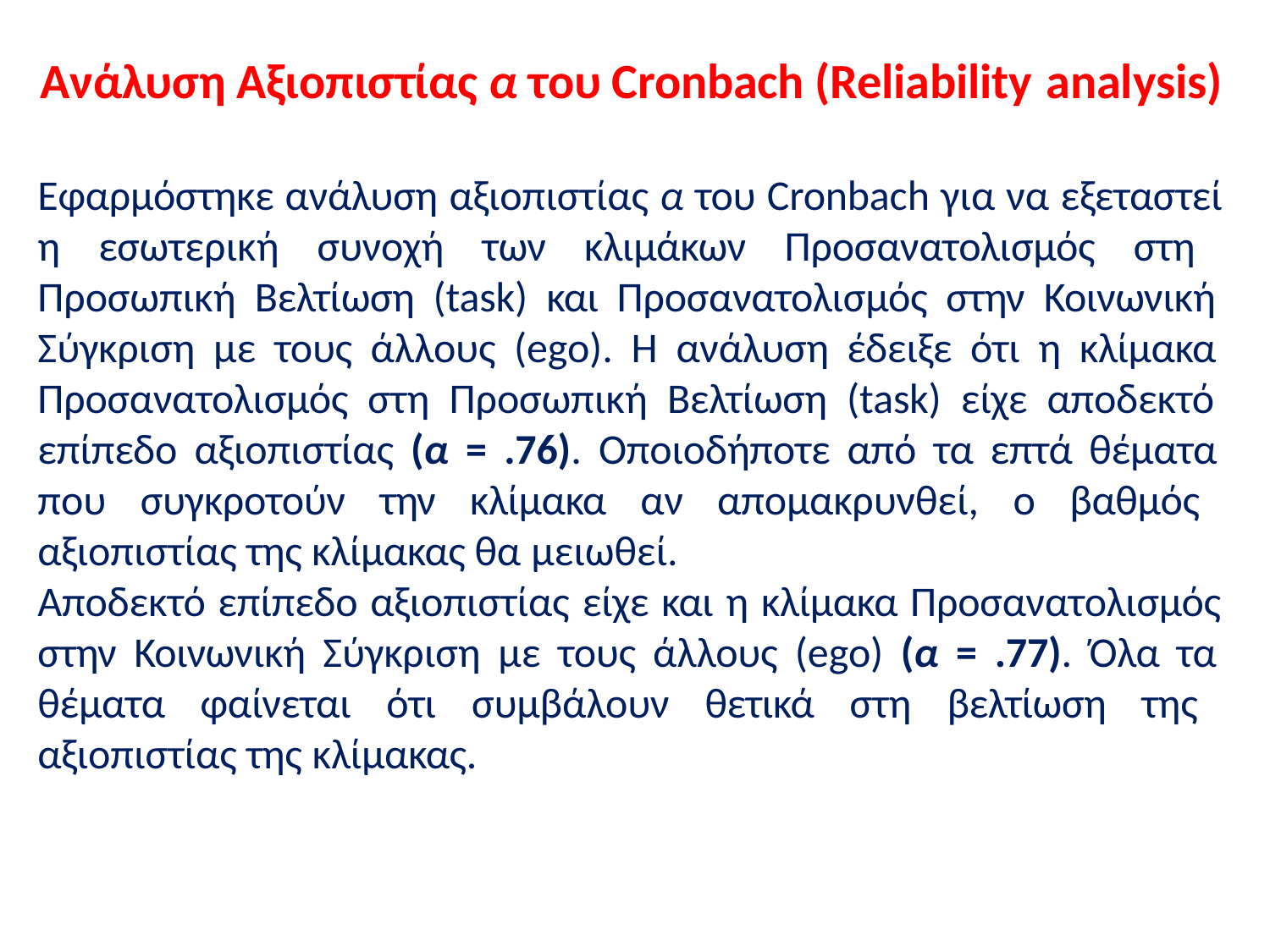

# Ανάλυση Αξιοπιστίας α του Cronbach (Reliability analysis)
Εφαρμόστηκε ανάλυση αξιοπιστίας α του Cronbach για να εξεταστεί  η εσωτερική συνοχή των κλιμάκων Προσανατολισμός στη  Προσωπική Βελτίωση (task) και Προσανατολισμός στην Κοινωνική  Σύγκριση με τους άλλους (ego). H ανάλυση έδειξε ότι η κλίμακα  Προσανατολισμός στη Προσωπική Βελτίωση (task) είχε αποδεκτό  επίπεδο αξιοπιστίας (α = .76). Οποιοδήποτε από τα επτά θέματα  που συγκροτούν την κλίμακα αν απομακρυνθεί, ο βαθμός  αξιοπιστίας της κλίμακας θα μειωθεί.
Αποδεκτό επίπεδο αξιοπιστίας είχε και η κλίμακα Προσανατολισμός  στην Κοινωνική Σύγκριση με τους άλλους (ego) (α = .77). Όλα τα  θέματα φαίνεται ότι συμβάλουν θετικά στη βελτίωση της  αξιοπιστίας της κλίμακας.